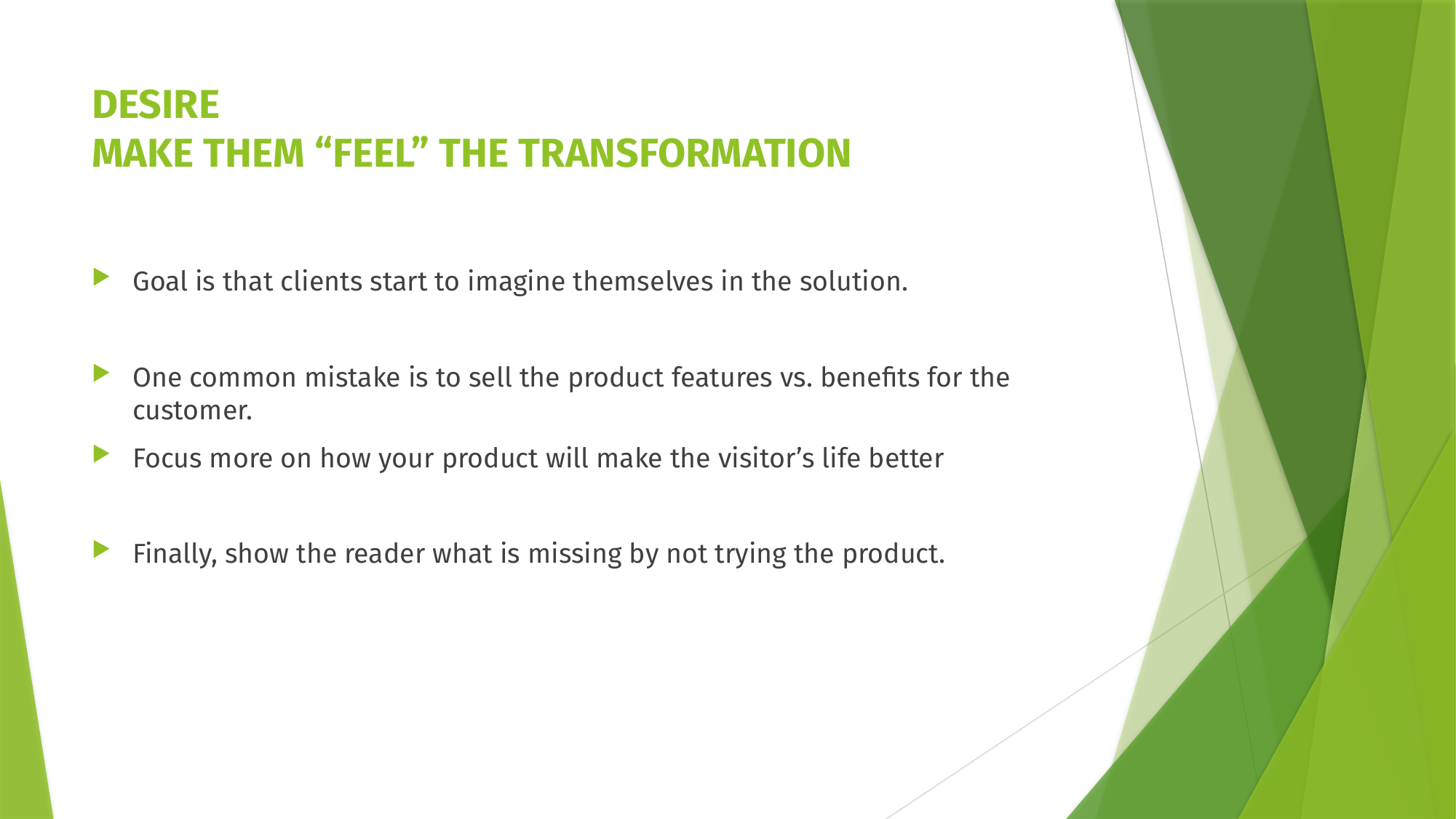

# DESIRE MAKE THEM “FEEL” THE TRANSFORMATION
Goal is that clients start to imagine themselves in the solution.

One common mistake is to sell the product features vs. benefits for the customer.
Focus more on how your product will make the visitor’s life better

Finally, show the reader what is missing by not trying the product.